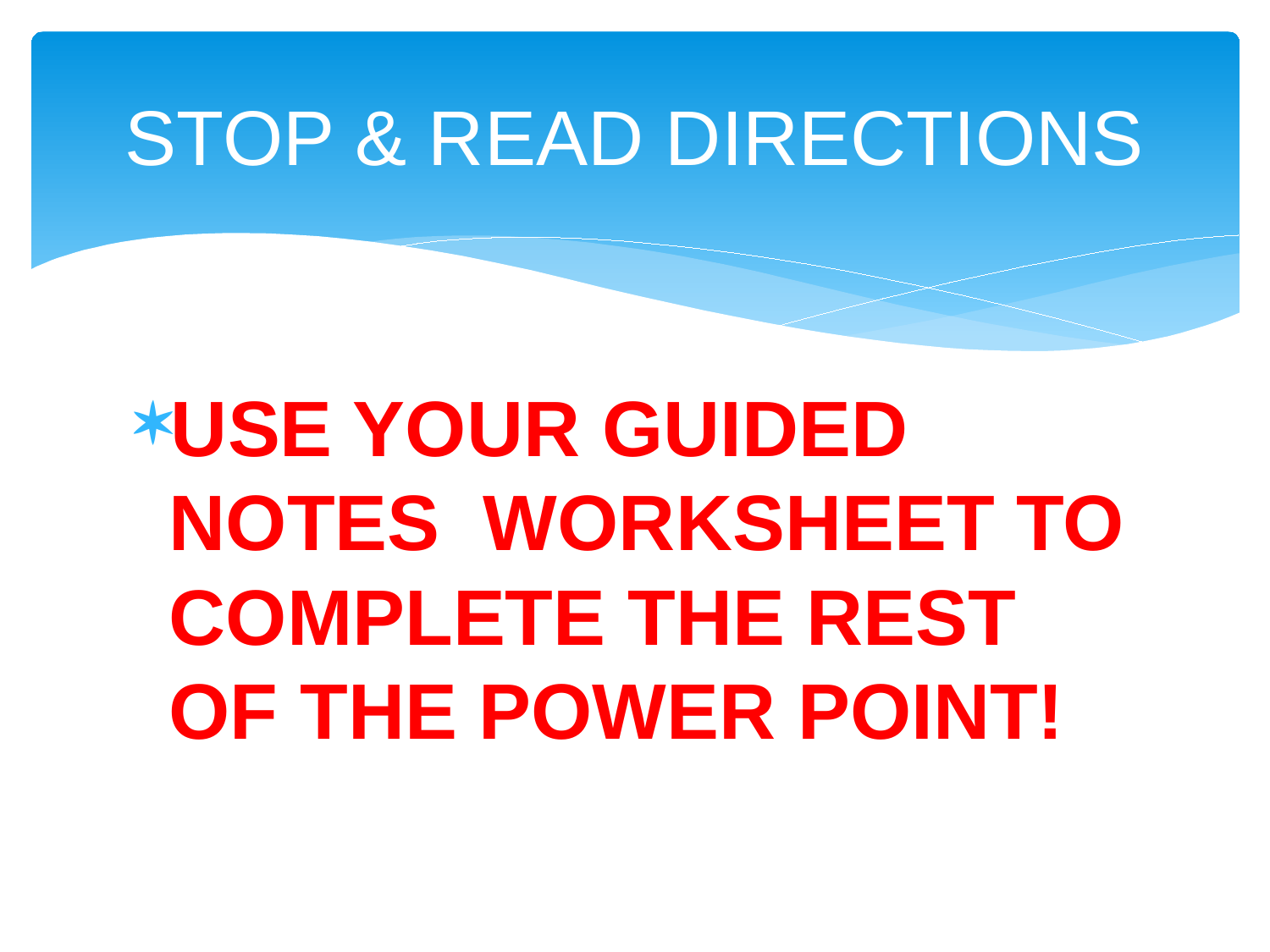

# STOP & READ DIRECTIONS
USE YOUR GUIDED NOTES  WORKSHEET TO COMPLETE THE REST OF THE POWER POINT!